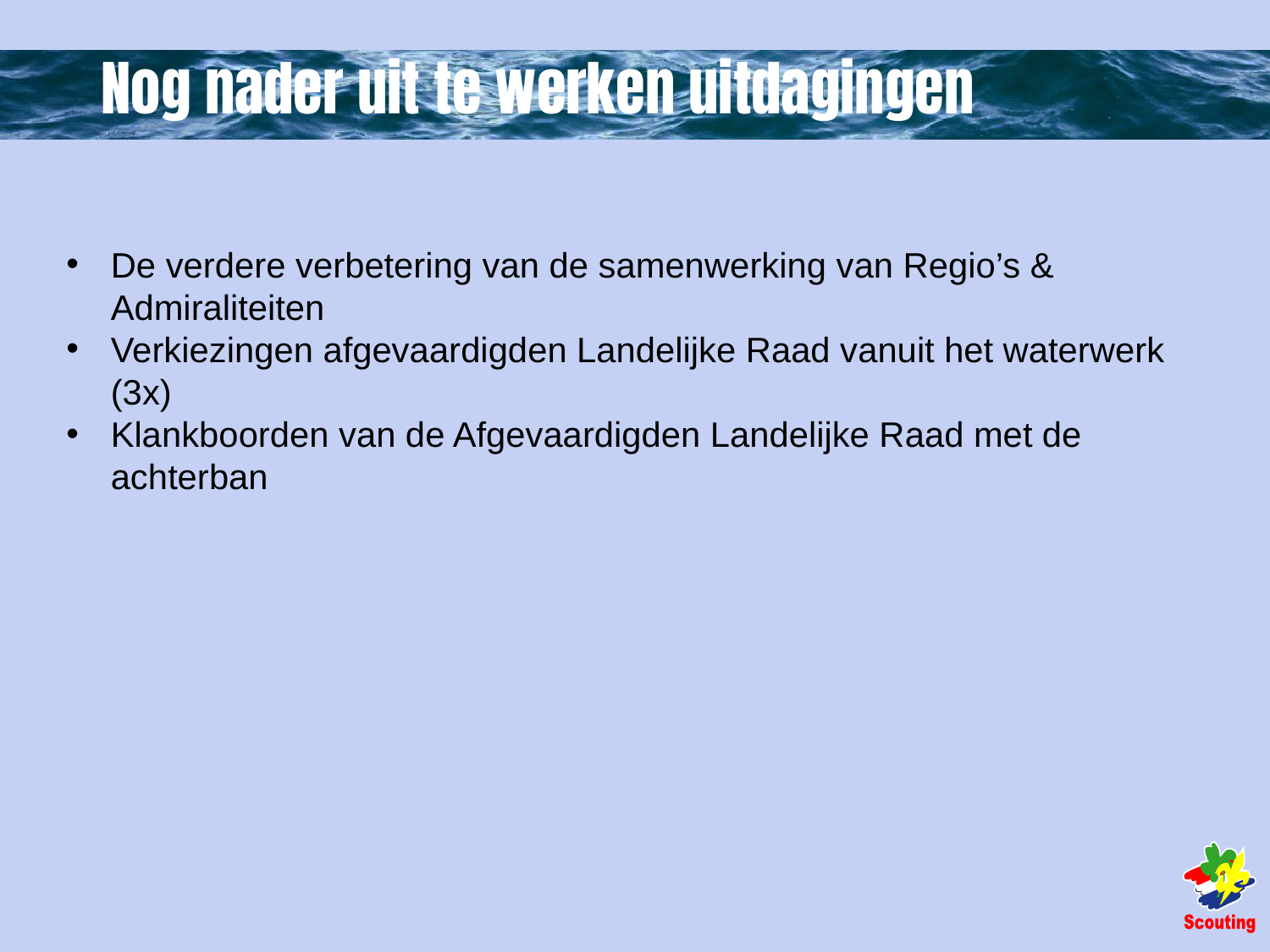

# Nog nader uit te werken uitdagingen
De verdere verbetering van de samenwerking van Regio’s & Admiraliteiten
Verkiezingen afgevaardigden Landelijke Raad vanuit het waterwerk (3x)
Klankboorden van de Afgevaardigden Landelijke Raad met de achterban